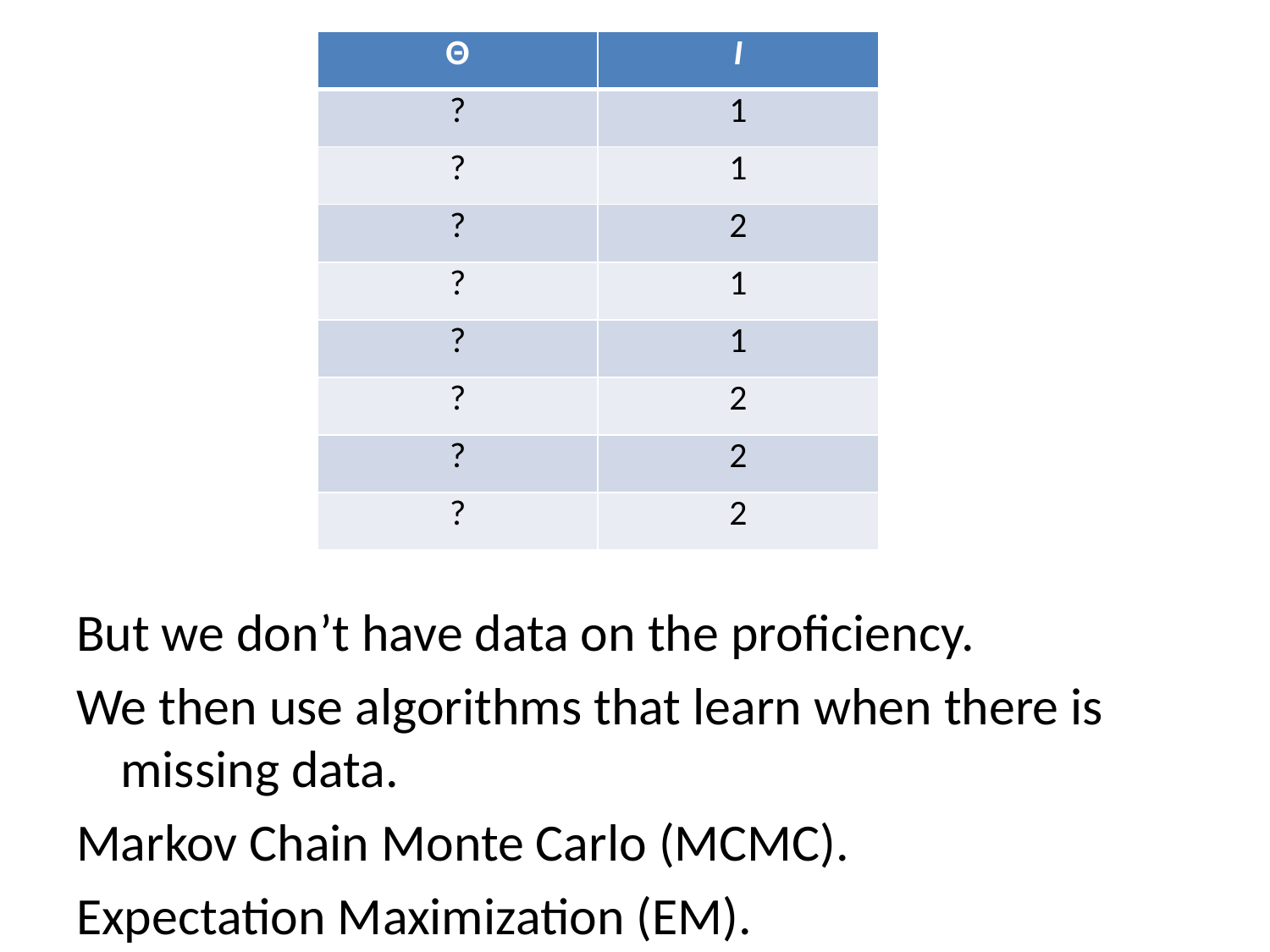

| Θ | I |
| --- | --- |
| ? | 1 |
| ? | 1 |
| ? | 2 |
| ? | 1 |
| ? | 1 |
| ? | 2 |
| ? | 2 |
| ? | 2 |
But we don’t have data on the proficiency.
We then use algorithms that learn when there is missing data.
Markov Chain Monte Carlo (MCMC).
Expectation Maximization (EM).